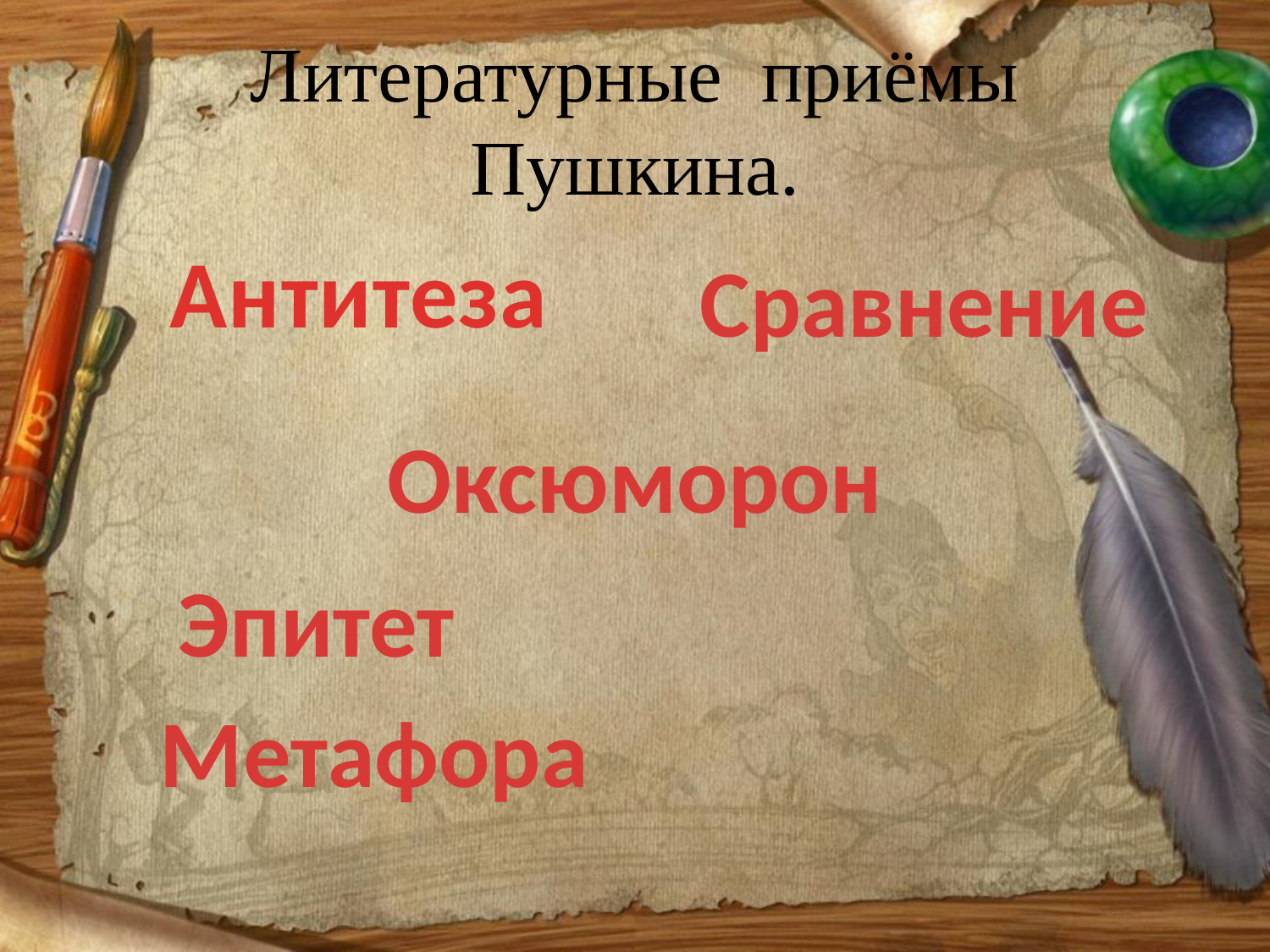

# Литературные  приёмы Пушкина.
Антитеза
Сравнение
Оксюморон
Эпитет
Метафора